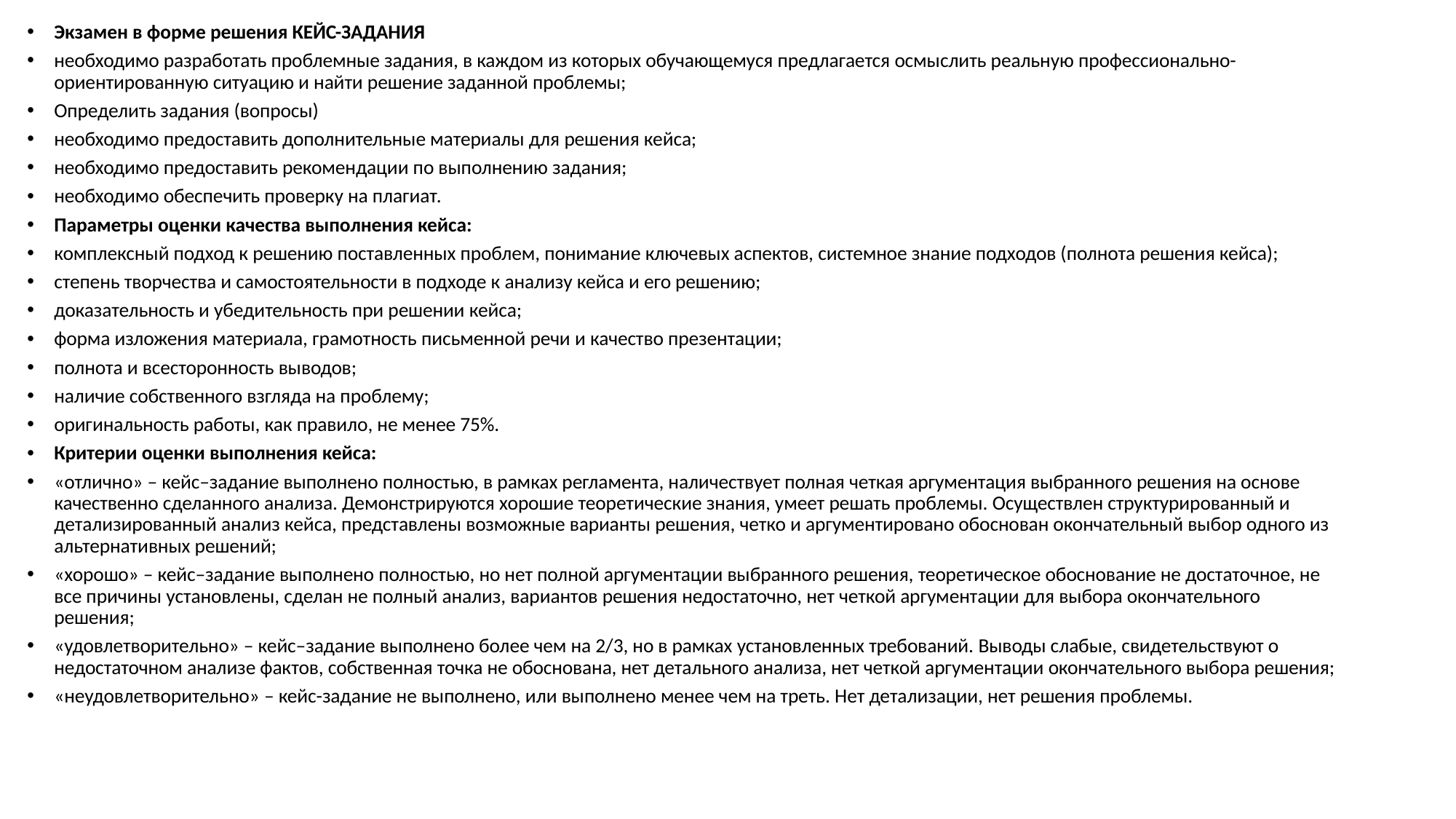

Экзамен в форме решения КЕЙС-ЗАДАНИЯ
необходимо разработать проблемные задания, в каждом из которых обучающемуся предлагается осмыслить реальную профессионально-ориентированную ситуацию и найти решение заданной проблемы;
Определить задания (вопросы)
необходимо предоставить дополнительные материалы для решения кейса;
необходимо предоставить рекомендации по выполнению задания;
необходимо обеспечить проверку на плагиат.
Параметры оценки качества выполнения кейса:
комплексный подход к решению поставленных проблем, понимание ключевых аспектов, системное знание подходов (полнота решения кейса);
степень творчества и самостоятельности в подходе к анализу кейса и его решению;
доказательность и убедительность при решении кейса;
форма изложения материала, грамотность письменной речи и качество презентации;
полнота и всесторонность выводов;
наличие собственного взгляда на проблему;
оригинальность работы, как правило, не менее 75%.
Критерии оценки выполнения кейса:
«отлично» – кейс–задание выполнено полностью, в рамках регламента, наличествует полная четкая аргументация выбранного решения на основе качественно сделанного анализа. Демонстрируются хорошие теоретические знания, умеет решать проблемы. Осуществлен структурированный и детализированный анализ кейса, представлены возможные варианты решения, четко и аргументировано обоснован окончательный выбор одного из альтернативных решений;
«хорошо» – кейс–задание выполнено полностью, но нет полной аргументации выбранного решения, теоретическое обоснование не достаточное, не все причины установлены, сделан не полный анализ, вариантов решения недостаточно, нет четкой аргументации для выбора окончательного решения;
«удовлетворительно» – кейс–задание выполнено более чем на 2/3, но в рамках установленных требований. Выводы слабые, свидетельствуют о недостаточном анализе фактов, собственная точка не обоснована, нет детального анализа, нет четкой аргументации окончательного выбора решения;
«неудовлетворительно» – кейс-задание не выполнено, или выполнено менее чем на треть. Нет детализации, нет решения проблемы.